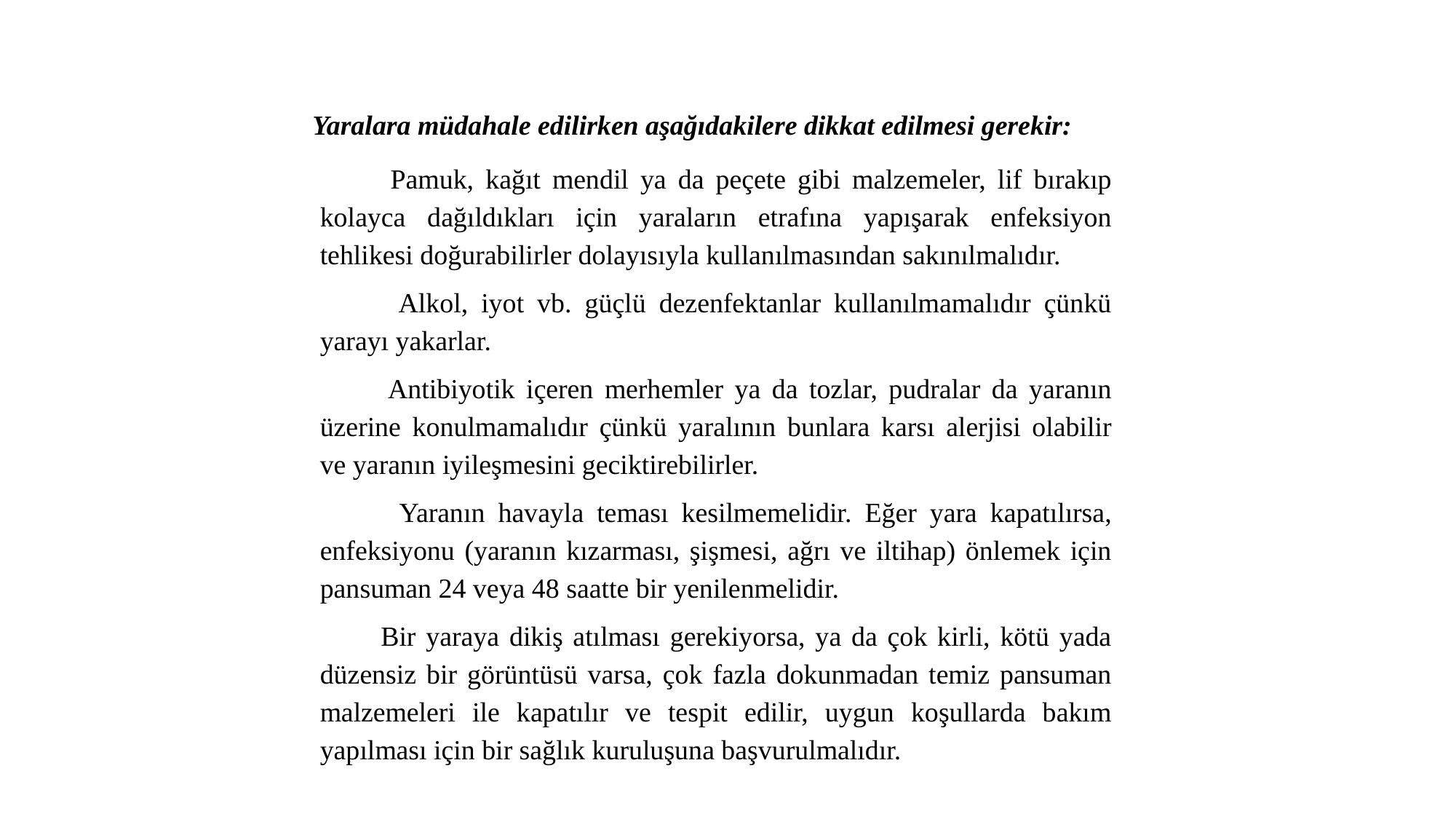

Yaralara müdahale edilirken aşağıdakilere dikkat edilmesi gerekir:
      Pamuk, kağıt mendil ya da peçete gibi malzemeler, lif bırakıp kolayca dağıldıkları için yaraların etrafına yapışarak enfeksiyon tehlikesi doğurabilirler dolayısıyla kullanılmasından sakınılmalıdır.
      Alkol, iyot vb. güçlü dezenfektanlar kullanılmamalıdır çünkü yarayı yakarlar.
      Antibiyotik içeren merhemler ya da tozlar, pudralar da yaranın üzerine konulmamalıdır çünkü yaralının bunlara karsı alerjisi olabilir ve yaranın iyileşmesini geciktirebilirler.
      Yaranın havayla teması kesilmemelidir. Eğer yara kapatılırsa, enfeksiyonu (yaranın kızarması, şişmesi, ağrı ve iltihap) önlemek için pansuman 24 veya 48 saatte bir yenilenmelidir.
      Bir yaraya dikiş atılması gerekiyorsa, ya da çok kirli, kötü yada düzensiz bir görüntüsü varsa, çok fazla dokunmadan temiz pansuman malzemeleri ile kapatılır ve tespit edilir, uygun koşullarda bakım yapılması için bir sağlık kuruluşuna başvurulmalıdır.